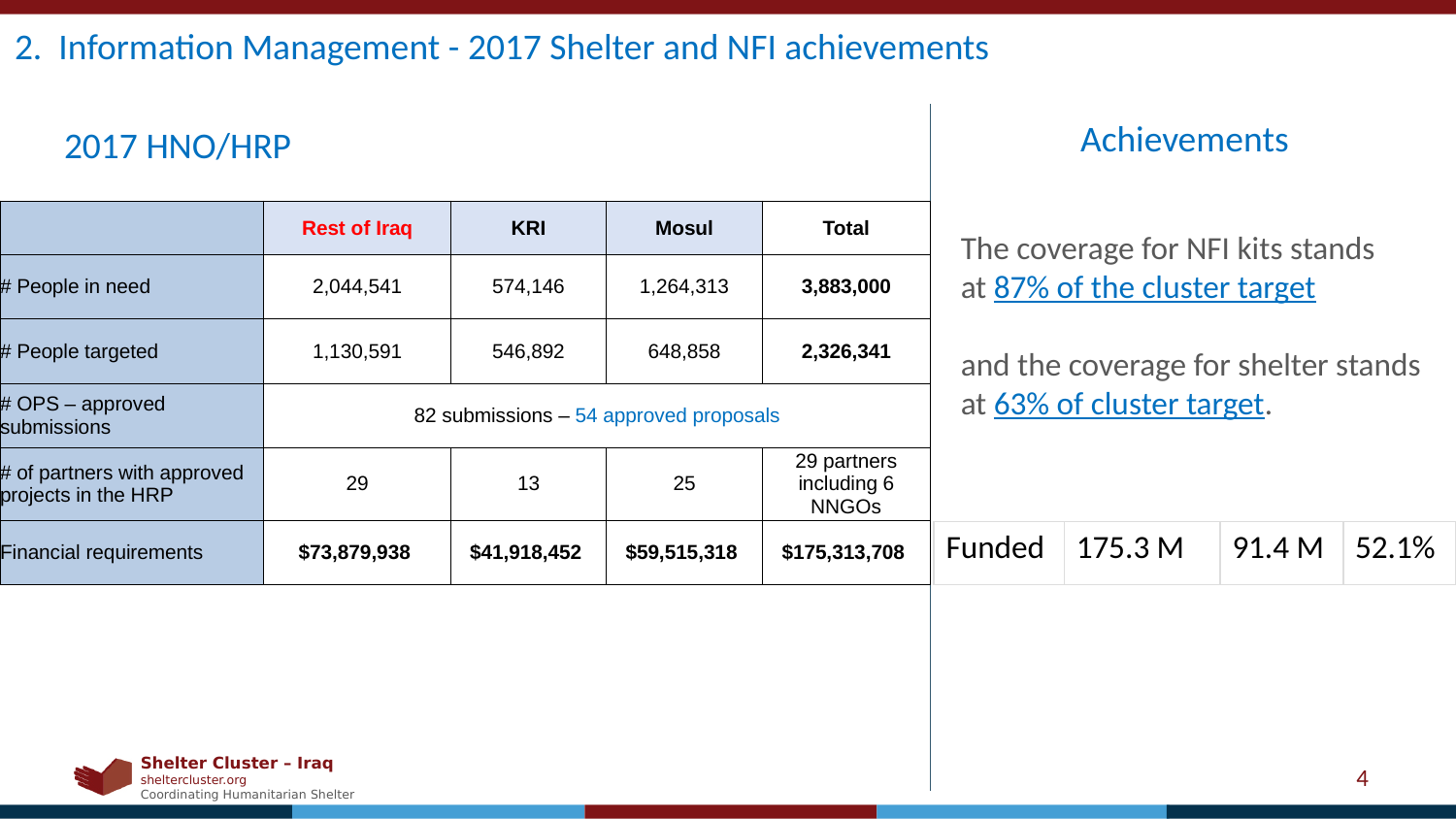

2.  Information Management - 2017 Shelter and NFI achievements
Achievements
2017 HNO/HRP
|  | Rest of Iraq | KRI | Mosul | Total |
| --- | --- | --- | --- | --- |
| # People in need | 2,044,541 | 574,146 | 1,264,313 | 3,883,000 |
| # People targeted | 1,130,591 | 546,892 | 648,858 | 2,326,341 |
| # OPS – approved submissions | 82 submissions – 54 approved proposals |  |  |  |
| # of partners with approved projects in the HRP | 29 | 13 | 25 | 29 partners including 6 NNGOs |
| Financial requirements | $73,879,938 | $41,918,452 | $59,515,318 | $175,313,708 |
The coverage for NFI kits stands at 87% of the cluster target

and the coverage for shelter stands at 63% of cluster target.
| Funded | 175.3 M | 91.4 M | 52.1% |
| --- | --- | --- | --- |
4